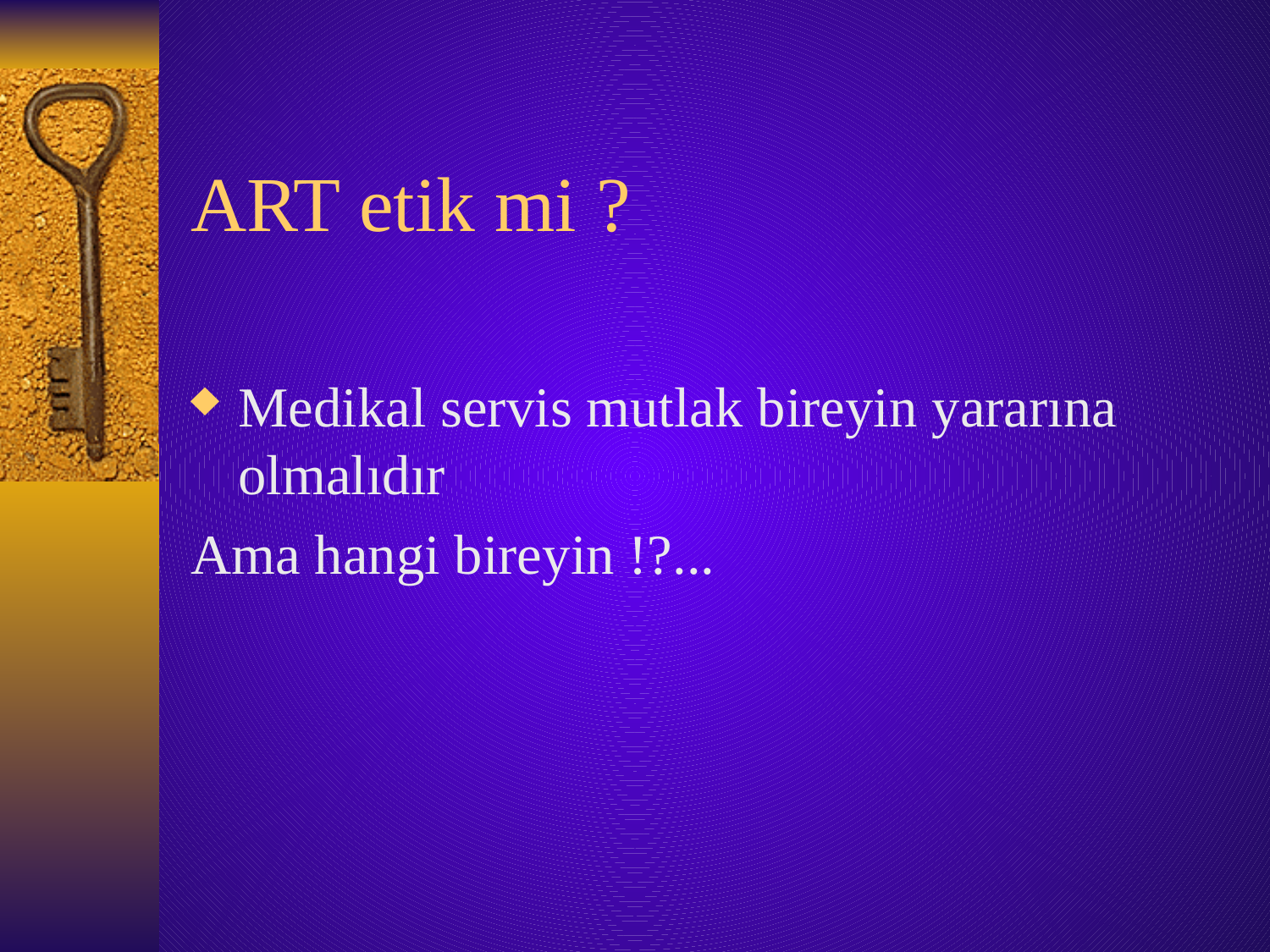

# ART etik mi ?
Medikal servis mutlak bireyin yararına olmalıdır
Ama hangi bireyin !?...